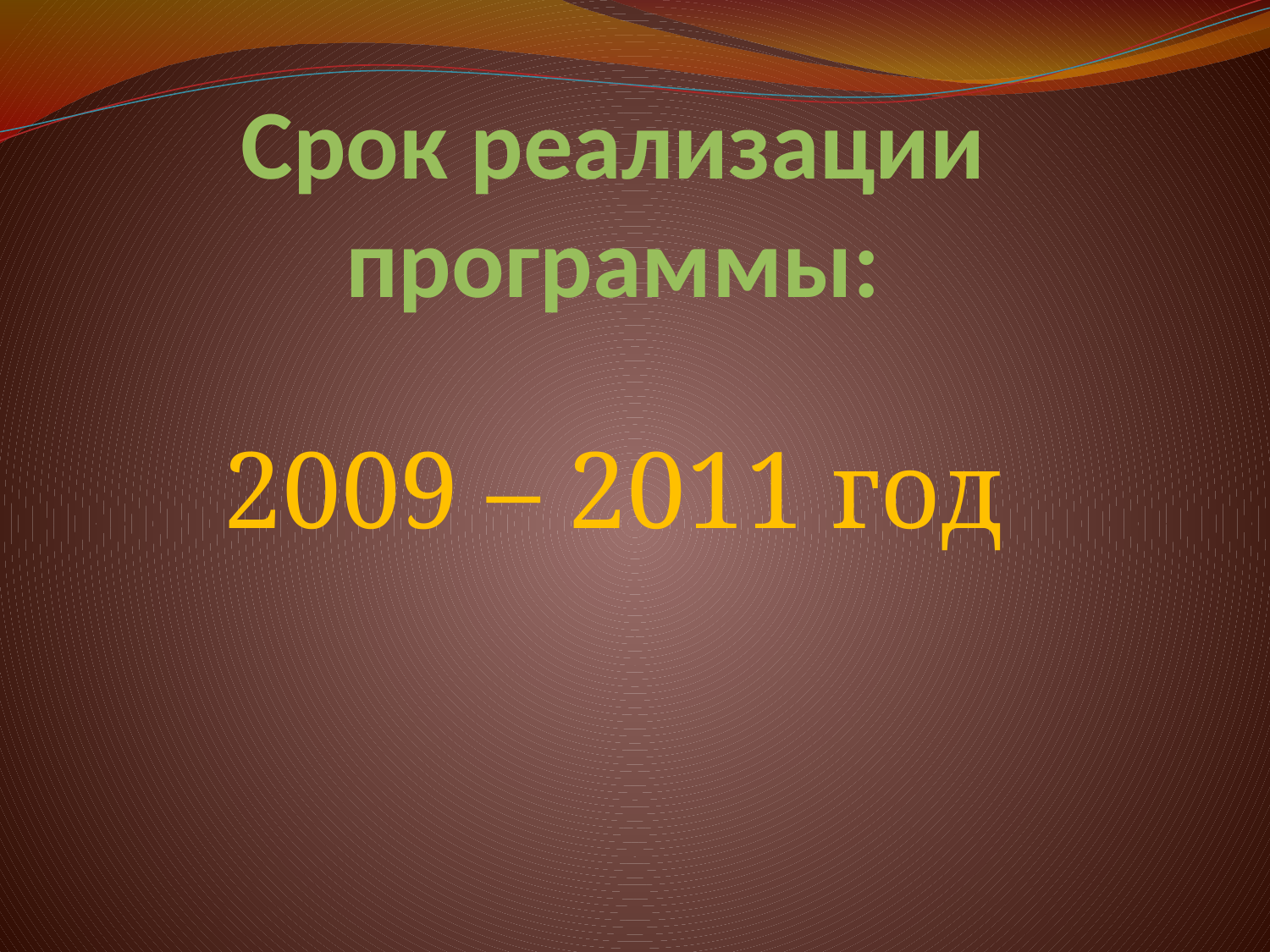

# Срок реализации программы:
2009 – 2011 год